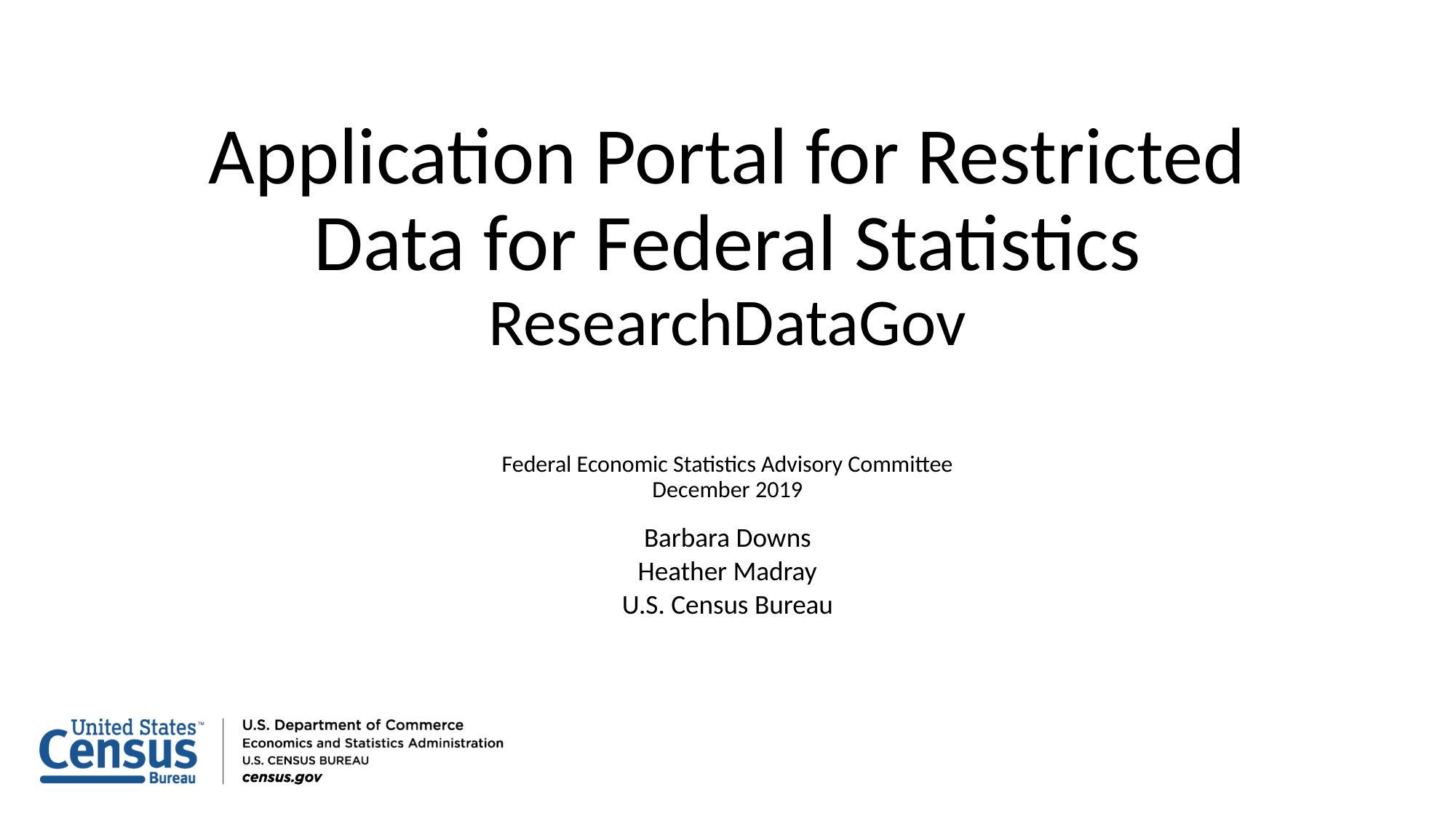

# Application Portal for Restricted Data for Federal Statistics ResearchDataGov

Federal Economic Statistics Advisory Committee
December 2019

Barbara Downs
Heather Madray
U.S. Census Bureau